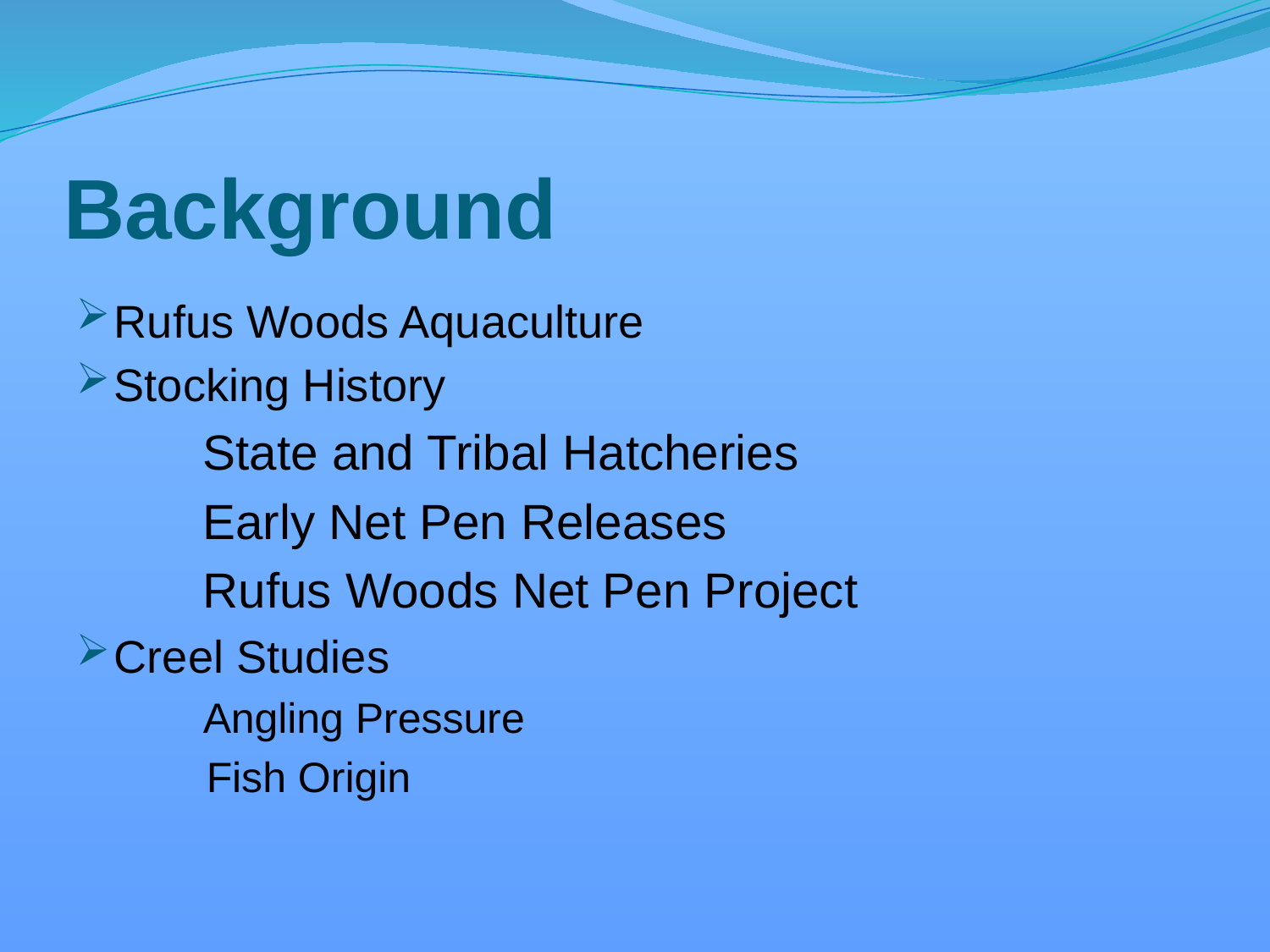

# Background
Rufus Woods Aquaculture
Stocking History
 	State and Tribal Hatcheries
    	Early Net Pen Releases
   	Rufus Woods Net Pen Project
Creel Studies
	Angling Pressure
           Fish Origin